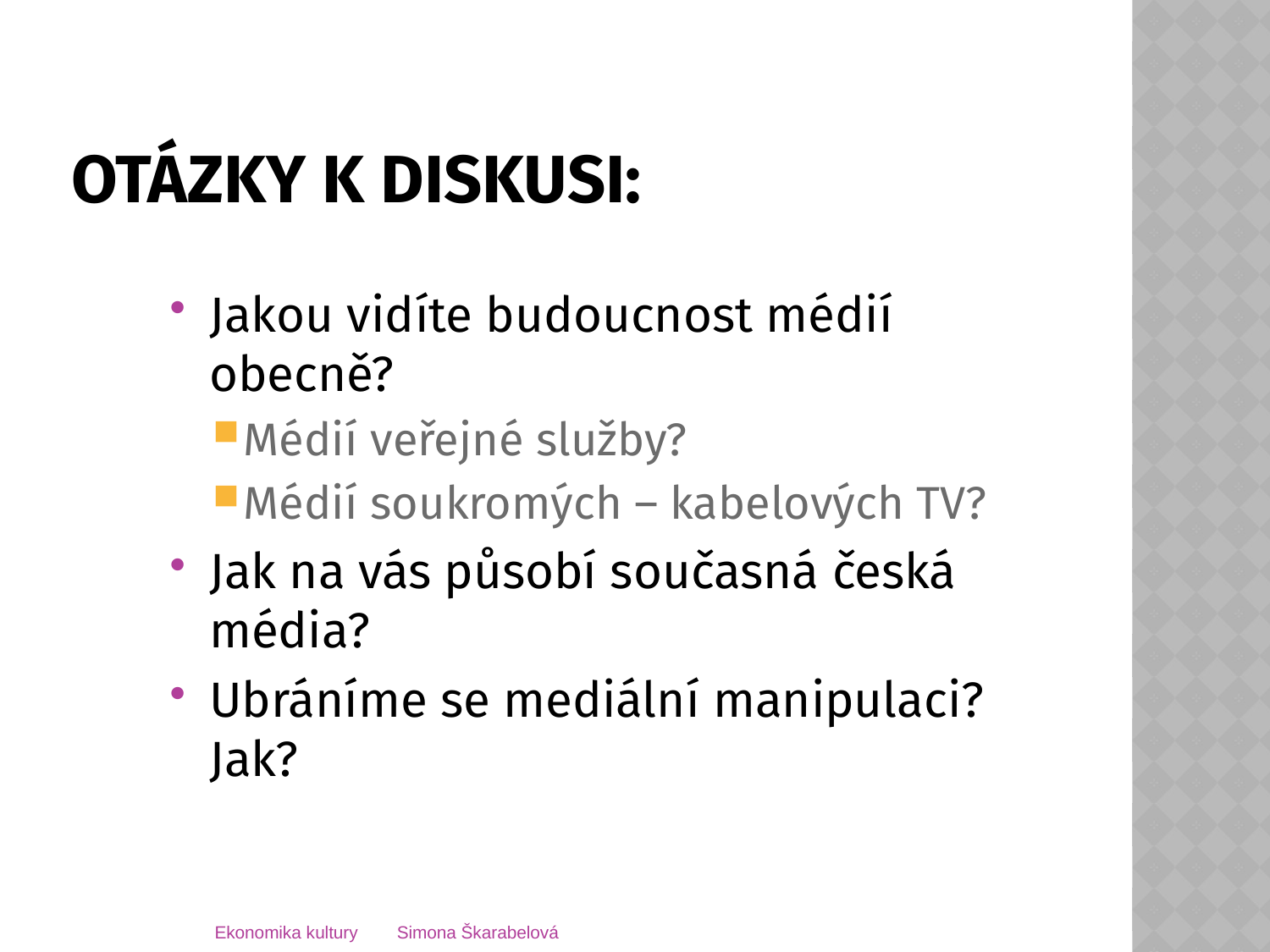

# Otázky k diskusi:
Jakou vidíte budoucnost médií obecně?
Médií veřejné služby?
Médií soukromých – kabelových TV?
Jak na vás působí současná česká média?
Ubráníme se mediální manipulaci? Jak?
Ekonomika kultury        Simona Škarabelová